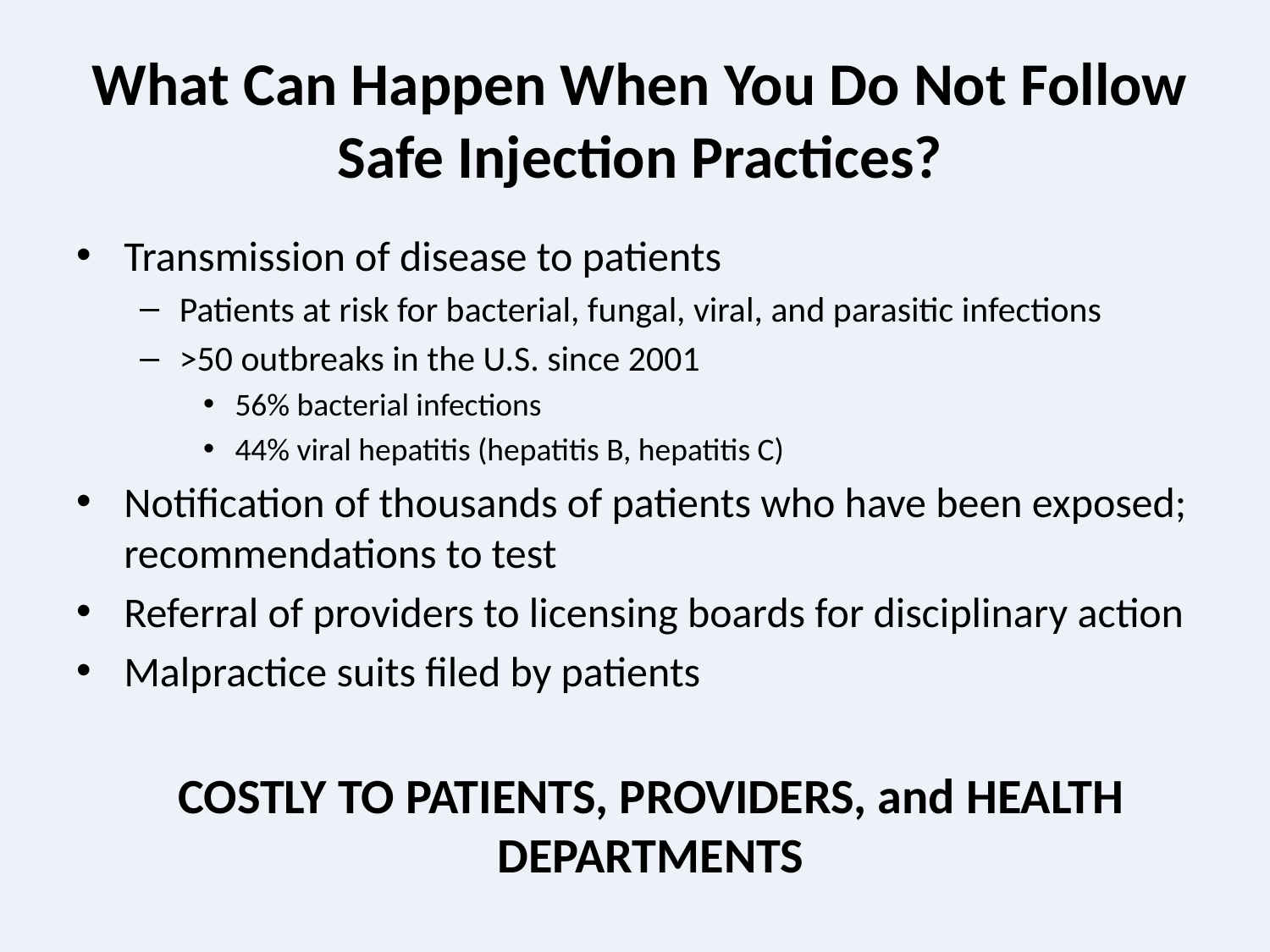

# What Can Happen When You Do Not Follow Safe Injection Practices?
Transmission of disease to patients
Patients at risk for bacterial, fungal, viral, and parasitic infections
>50 outbreaks in the U.S. since 2001
56% bacterial infections
44% viral hepatitis (hepatitis B, hepatitis C)
Notification of thousands of patients who have been exposed; recommendations to test
Referral of providers to licensing boards for disciplinary action
Malpractice suits filed by patients

COSTLY TO PATIENTS, PROVIDERS, and HEALTH DEPARTMENTS